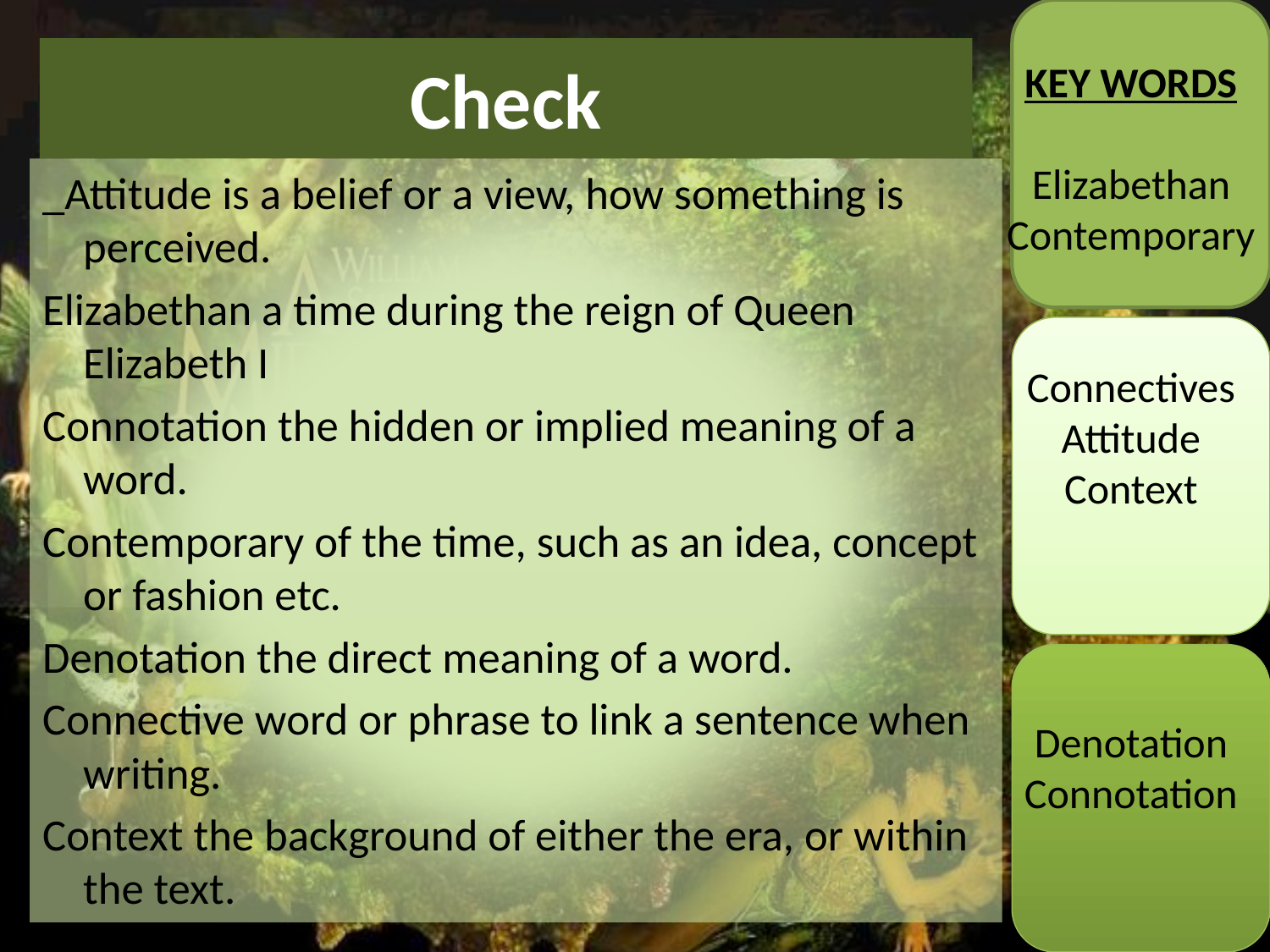

# Check
KEY WORDS

Elizabethan
Contemporary

Connectives
Attitude
Context

Denotation
Connotation
_Attitude is a belief or a view, how something is perceived.
Elizabethan a time during the reign of Queen Elizabeth I
Connotation the hidden or implied meaning of a word.
Contemporary of the time, such as an idea, concept or fashion etc.
Denotation the direct meaning of a word.
Connective word or phrase to link a sentence when writing.
Context the background of either the era, or within the text.